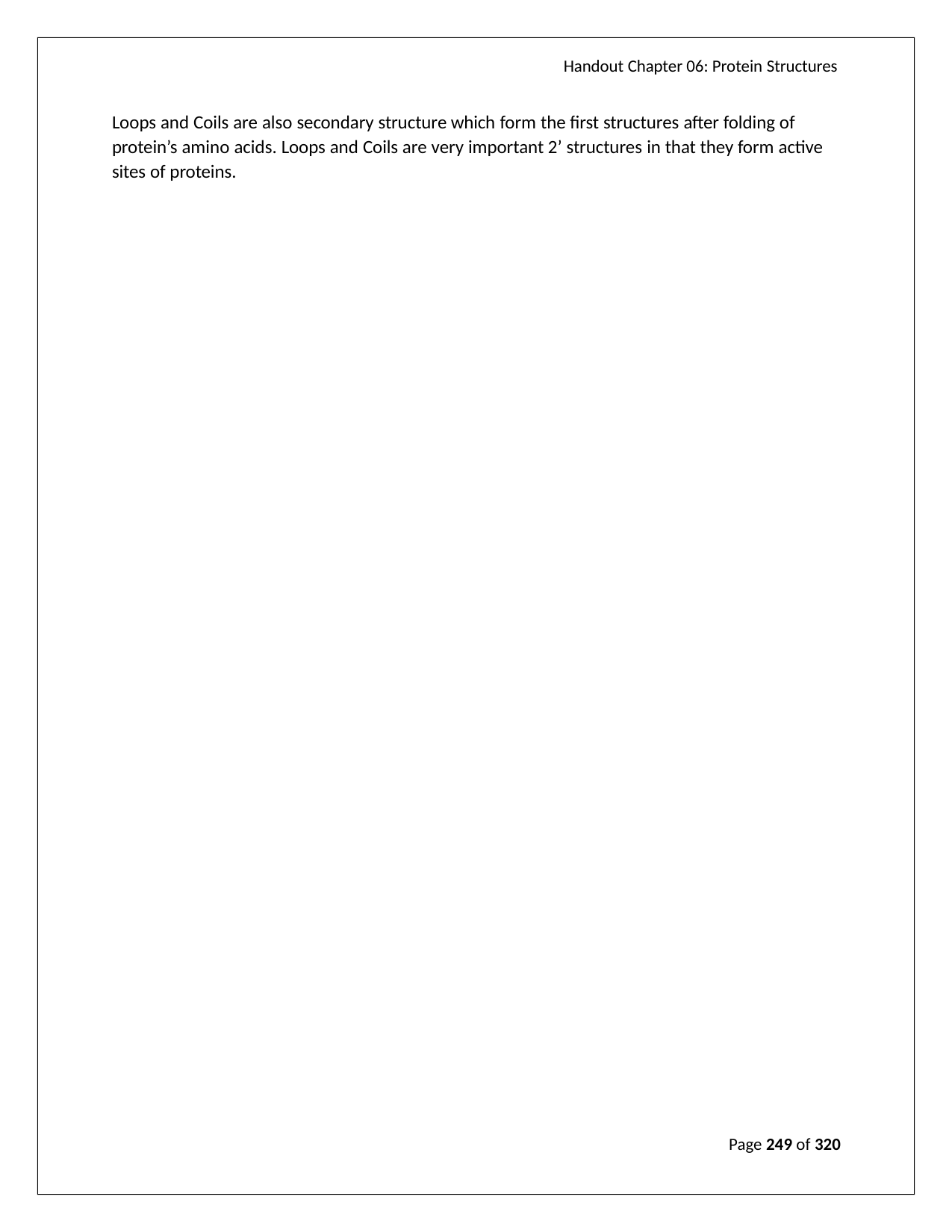

Handout Chapter 06: Protein Structures

Loops and Coils are also secondary structure which form the first structures after folding of
protein’s amino acids. Loops and Coils are very important 2’ structures in that they form active  sites of proteins.
Page 249 of 320